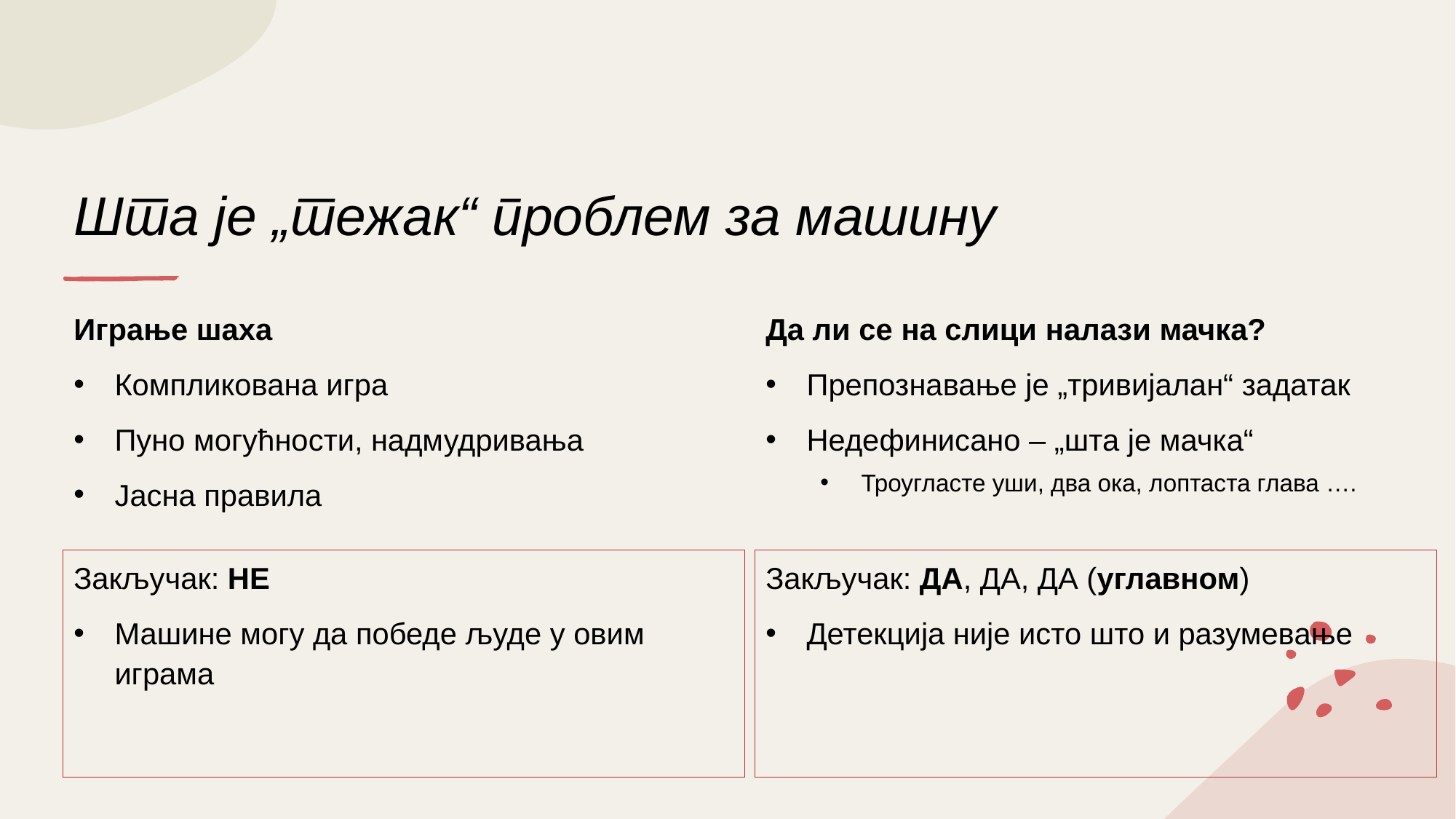

# Шта је „тежак“ проблем за машину
Да ли се на слици налази мачка?
Препознавање је „тривијалан“ задатак
Недефинисано – „шта је мачка“
Троугласте уши, два ока, лоптаста глава ….
Играње шаха
Компликована игра
Пуно могућности, надмудривања
Јасна правила
Закључак: НЕ
Машине могу да победе људе у овим играма
Закључак: ДА, ДА, ДА (углавном)
Детекција није исто што и разумевање